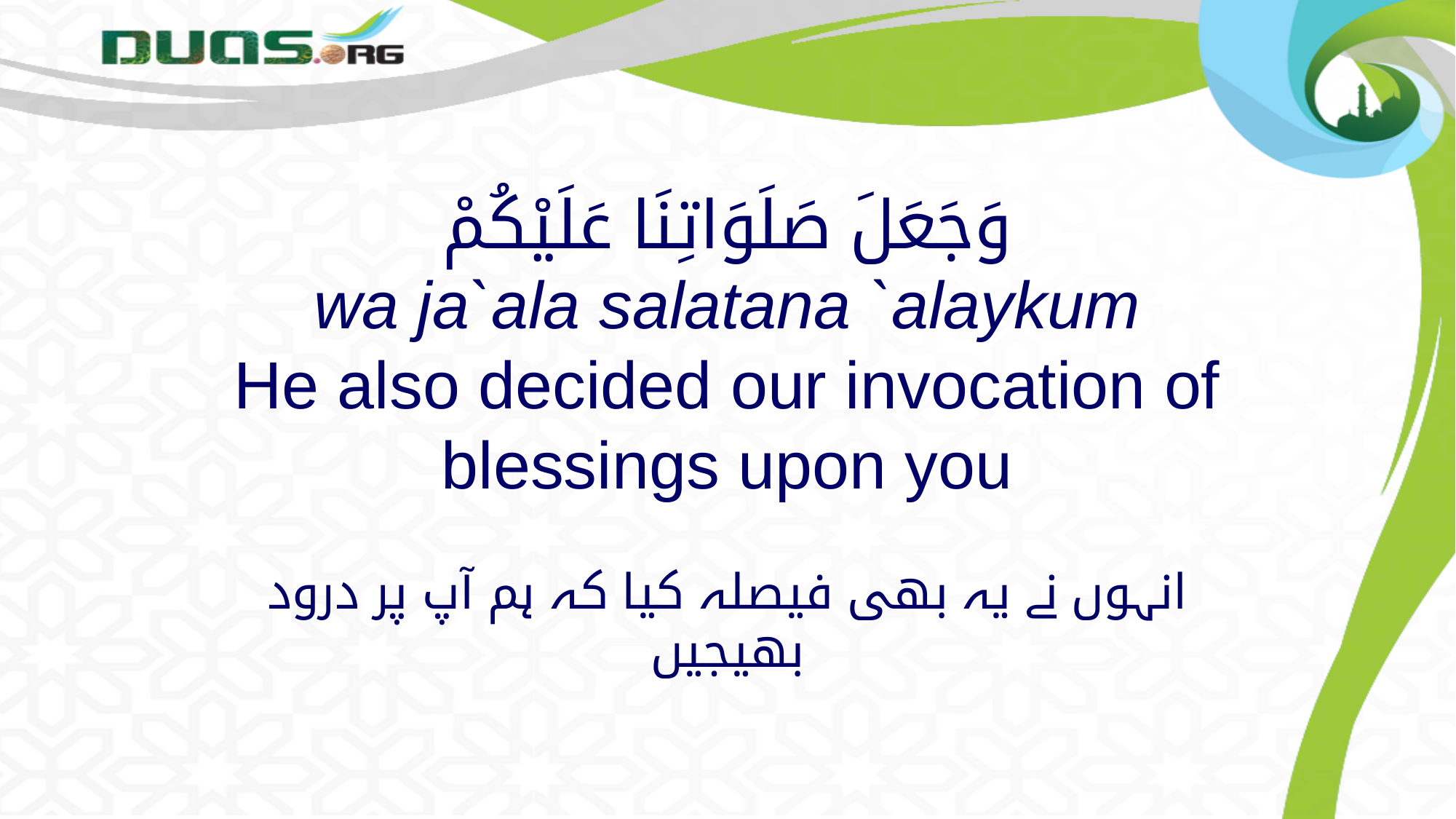

# وَجَعَلَ صَلَوَاتِنَا عَلَيْكُمْ wa ja`ala salatana `alaykum He also decided our invocation of blessings upon you
انہوں نے یہ بھی فیصلہ کیا کہ ہم آپ پر درود بھیجیں